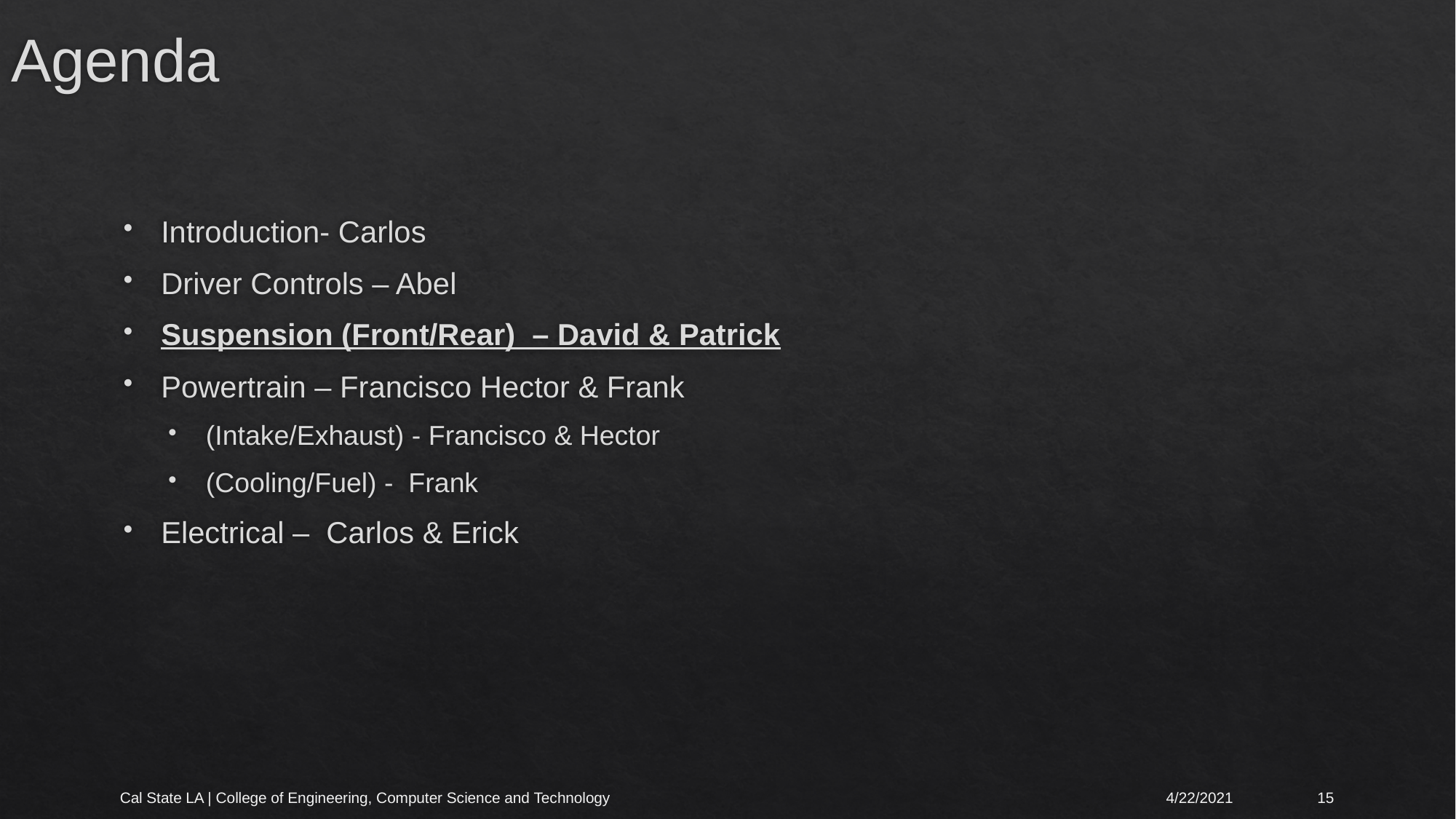

# Agenda
Introduction- Carlos
Driver Controls – Abel
Suspension (Front/Rear)  – David & Patrick
Powertrain – Francisco Hector & Frank
(Intake/Exhaust) - Francisco & Hector
(Cooling/Fuel) -  Frank
Electrical –  Carlos & Erick

Cal State LA | College of Engineering, Computer Science and Technology
4/22/2021
15